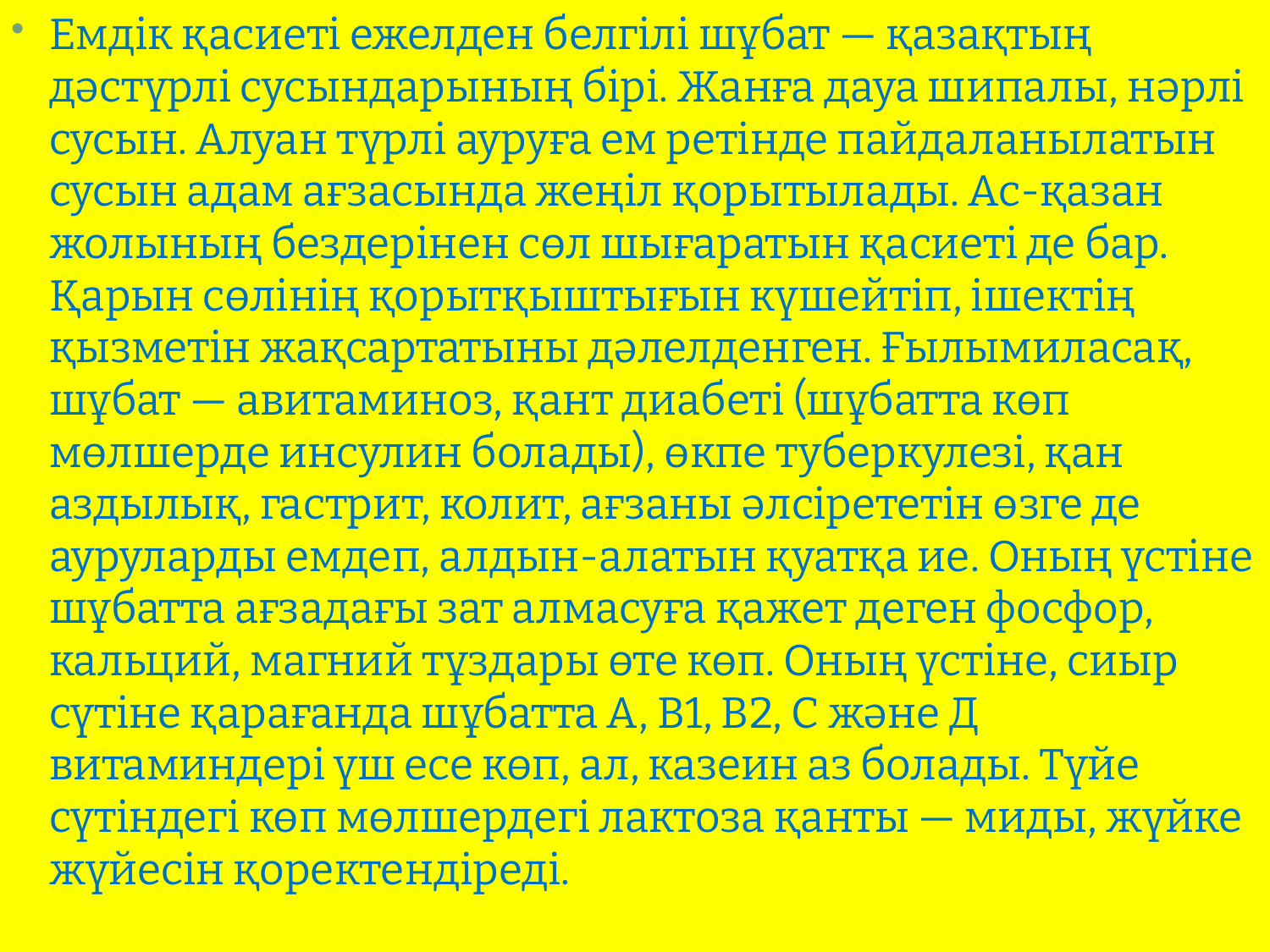

Емдік қасиеті ежелден белгілі шұбат — қазақтың дәстүрлі сусындарының бірі. Жанға дауа шипалы, нәрлі сусын. Алуан түрлі ауруға ем ретінде пайдаланылатын сусын адам ағзасында жеңіл қорытылады. Ас-қазан жолының бездерінен сөл шығаратын қасиеті де бар. Қарын сөлінің қорытқыштығын күшейтіп, ішектің қызметін жақсартатыны дәлелденген. Ғылымиласақ, шұбат — авитаминоз, қант диабеті (шұбатта көп мөлшерде инсулин болады), өкпе туберкулезі, қан аздылық, гастрит, колит, ағзаны әлсірететін өзге де ауруларды емдеп, алдын-алатын қуатқа ие. Оның үстіне шұбатта ағзадағы зат алмасуға қажет деген фосфор, кальций, магний тұздары өте көп. Оның үстіне, сиыр сүтіне қарағанда шұбатта А, В1, В2, С және Д витаминдері үш есе көп, ал, казеин аз болады. Түйе сүтіндегі көп мөлшердегі лактоза қанты — миды, жүйке жүйесін қоректендіреді.